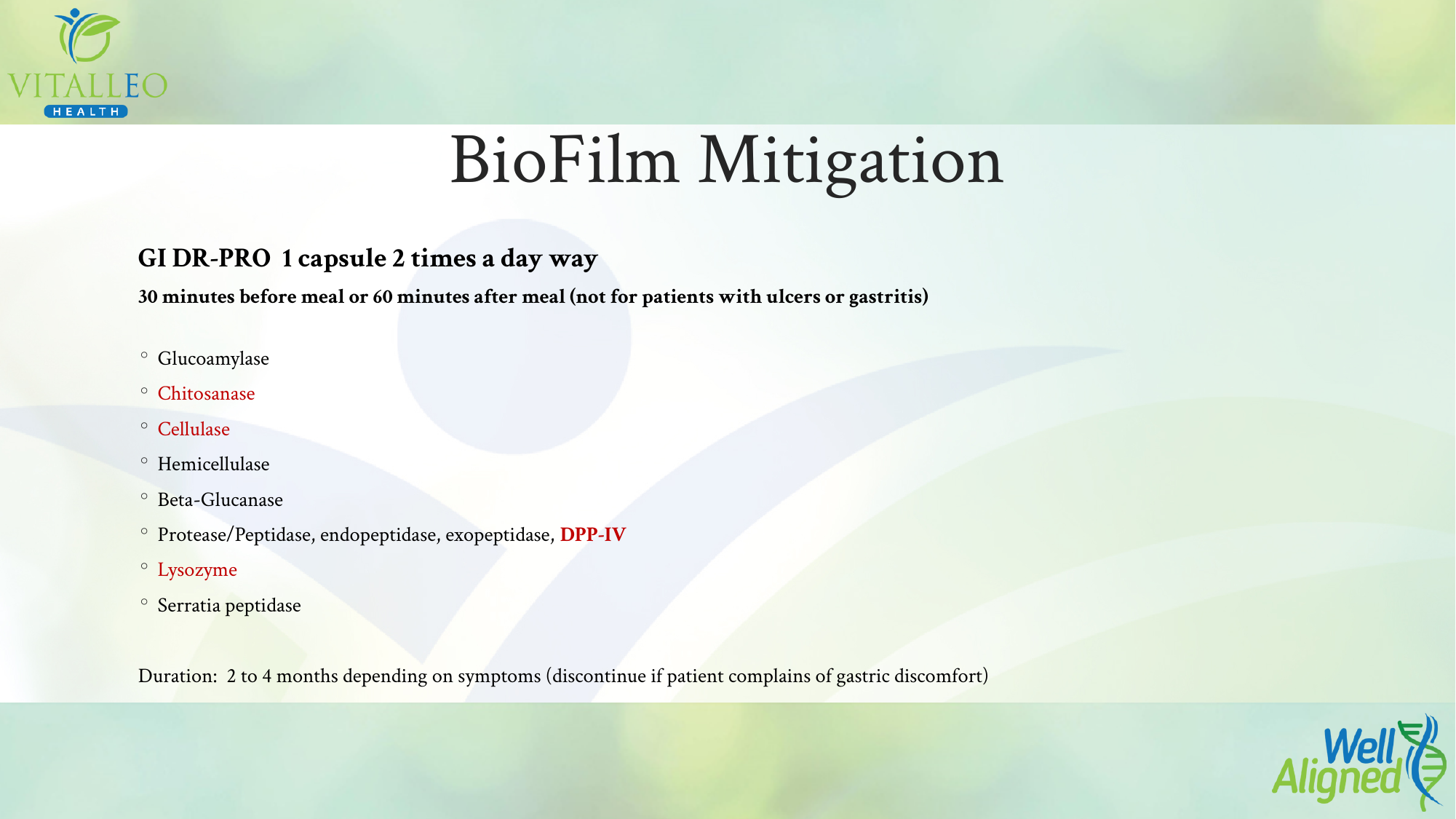

# BioFilm Mitigation
GI DR-PRO  1 capsule 2 times a day way
30 minutes before meal or 60 minutes after meal (not for patients with ulcers or gastritis)

Glucoamylase
Chitosanase
Cellulase
Hemicellulase
Beta-Glucanase
Protease/Peptidase, endopeptidase, exopeptidase, DPP-IV
Lysozyme
Serratia peptidase

Duration:  2 to 4 months depending on symptoms (discontinue if patient complains of gastric discomfort)